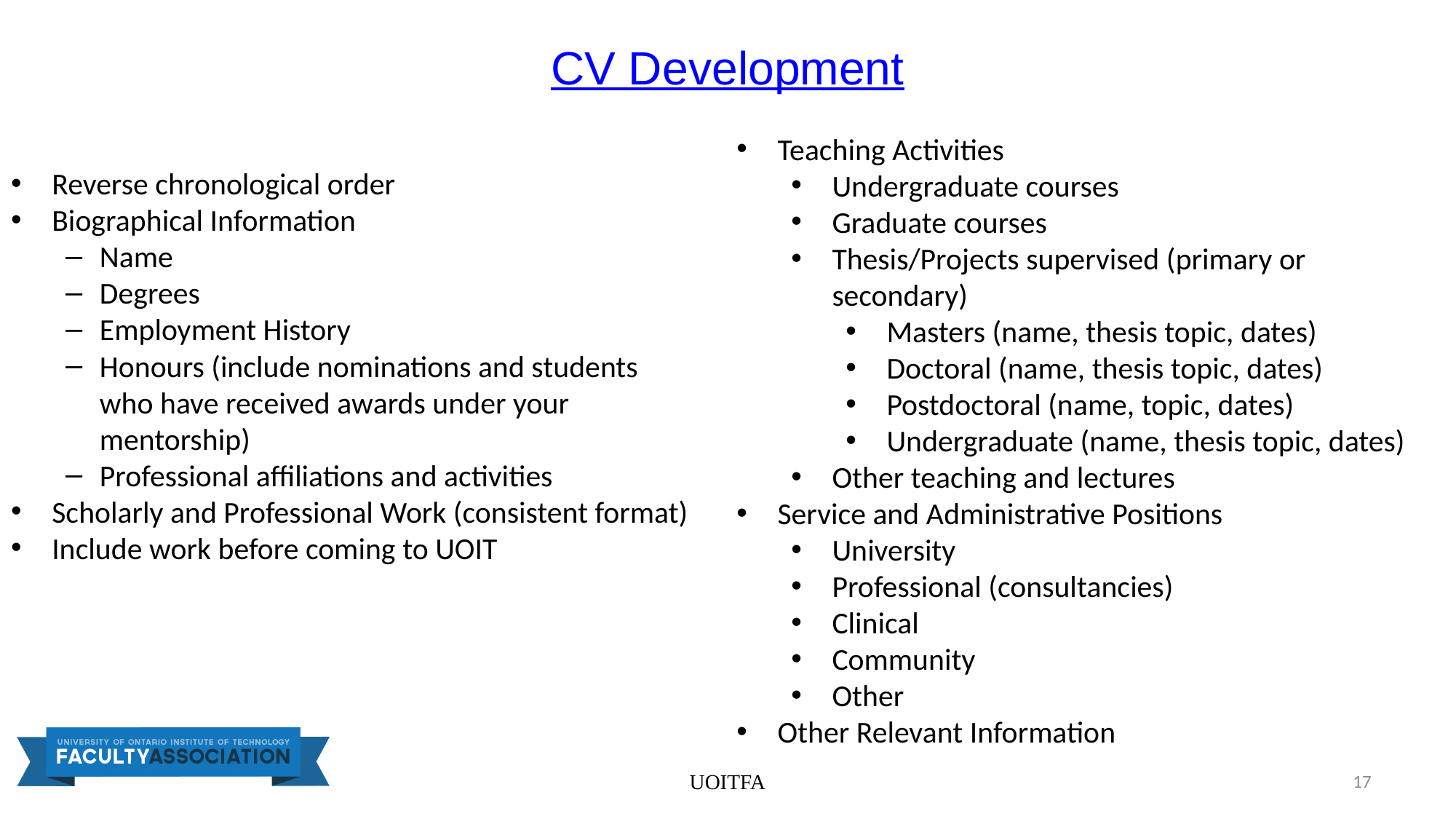

# CV Development
Teaching Activities
Undergraduate courses
Graduate courses
Thesis/Projects supervised (primary or secondary)
Masters (name, thesis topic, dates)
Doctoral (name, thesis topic, dates)
Postdoctoral (name, topic, dates)
Undergraduate (name, thesis topic, dates)
Other teaching and lectures
Service and Administrative Positions
University
Professional (consultancies)
Clinical
Community
Other
Other Relevant Information
Reverse chronological order
Biographical Information
Name
Degrees
Employment History
Honours (include nominations and students who have received awards under your mentorship)
Professional affiliations and activities
Scholarly and Professional Work (consistent format)
Include work before coming to UOIT

UOITFA
17